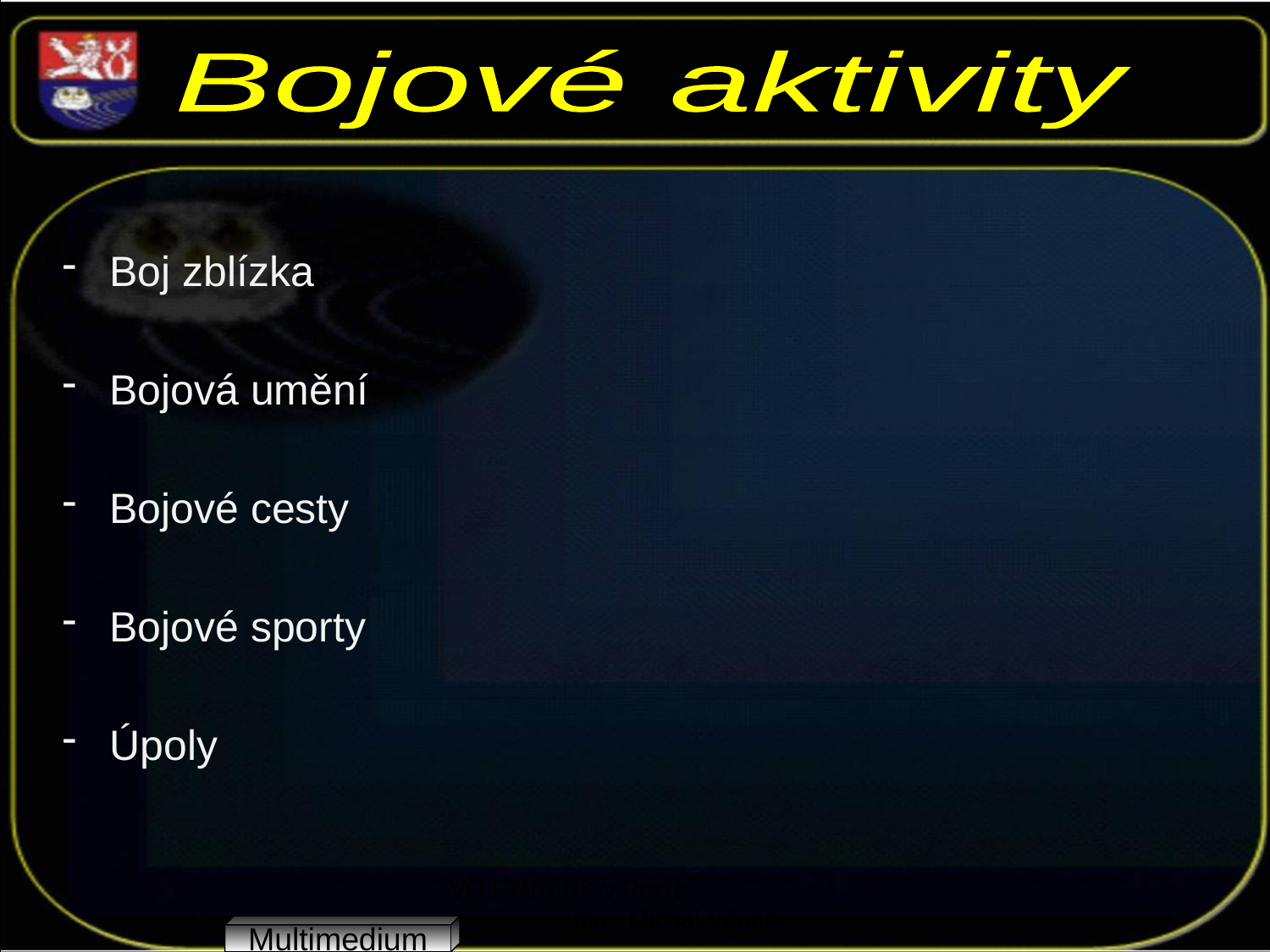

Bojové aktivity
Boj zblízka

Bojová umění

Bojové cesty

Bojové sporty

Úpoly

VO FTVS UK v Praze                                   Mgr. Michal Vágner
Multimedium